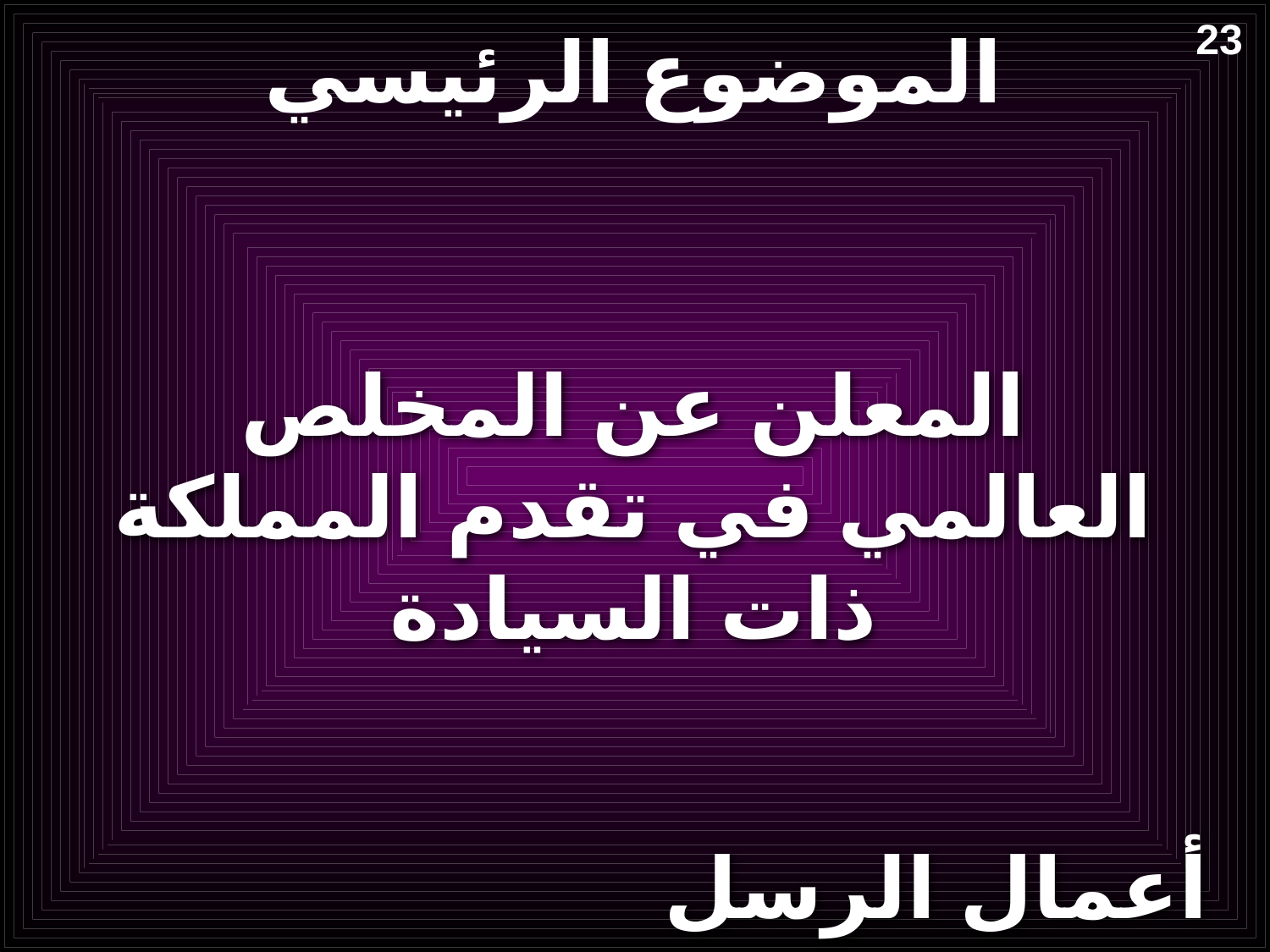

# الموضوع الرئيسي
23

المعلن عن المخلص العالمي في تقدم المملكة ذات السيادة
أعمال الرسل